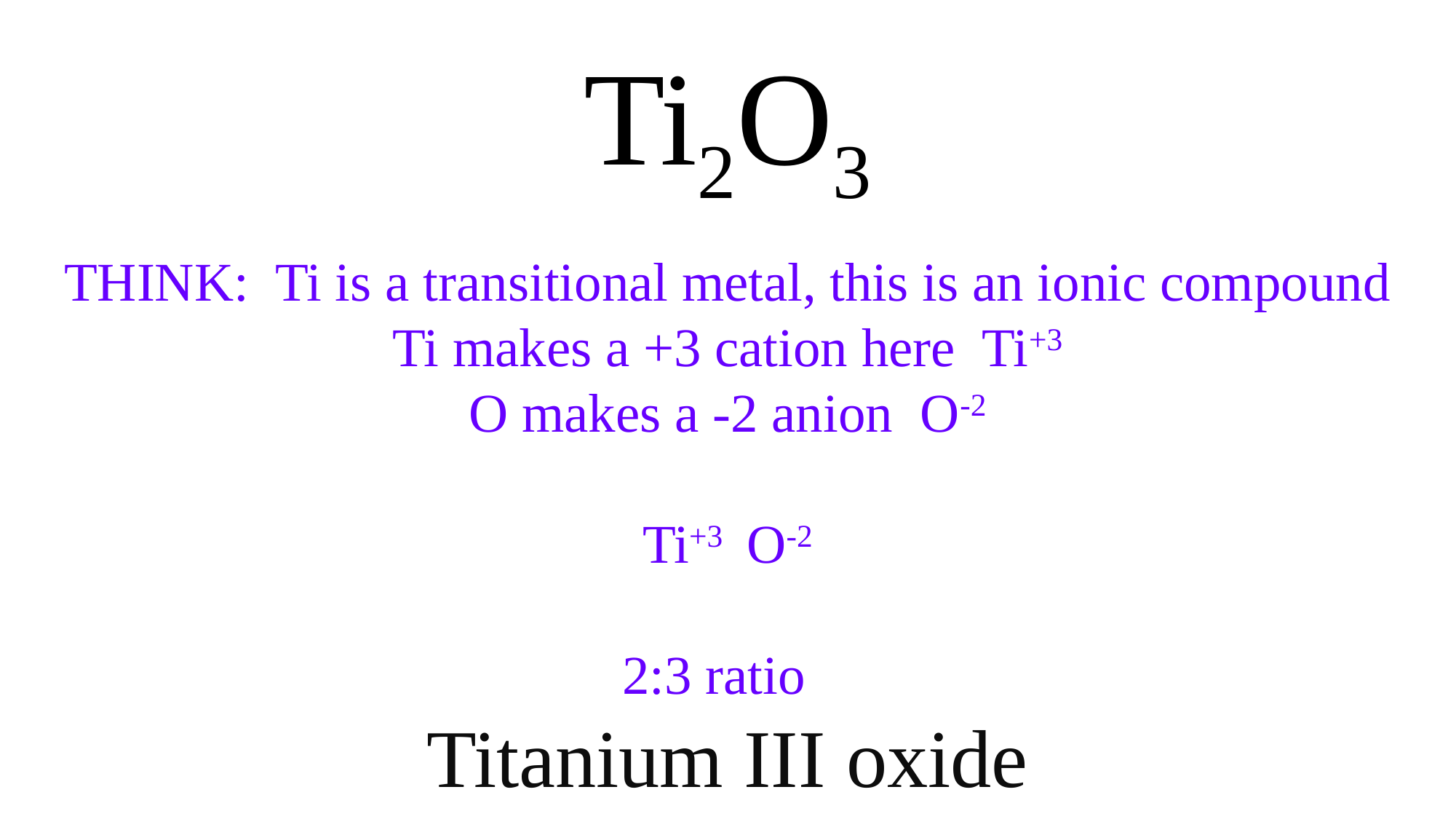

Ti2O3

THINK:  Ti is a transitional metal, this is an ionic compound
Ti makes a +3 cation here  Ti+3
O makes a -2 anion  O-2

Ti+3   O-2

2:3 ratio
Titanium III oxide